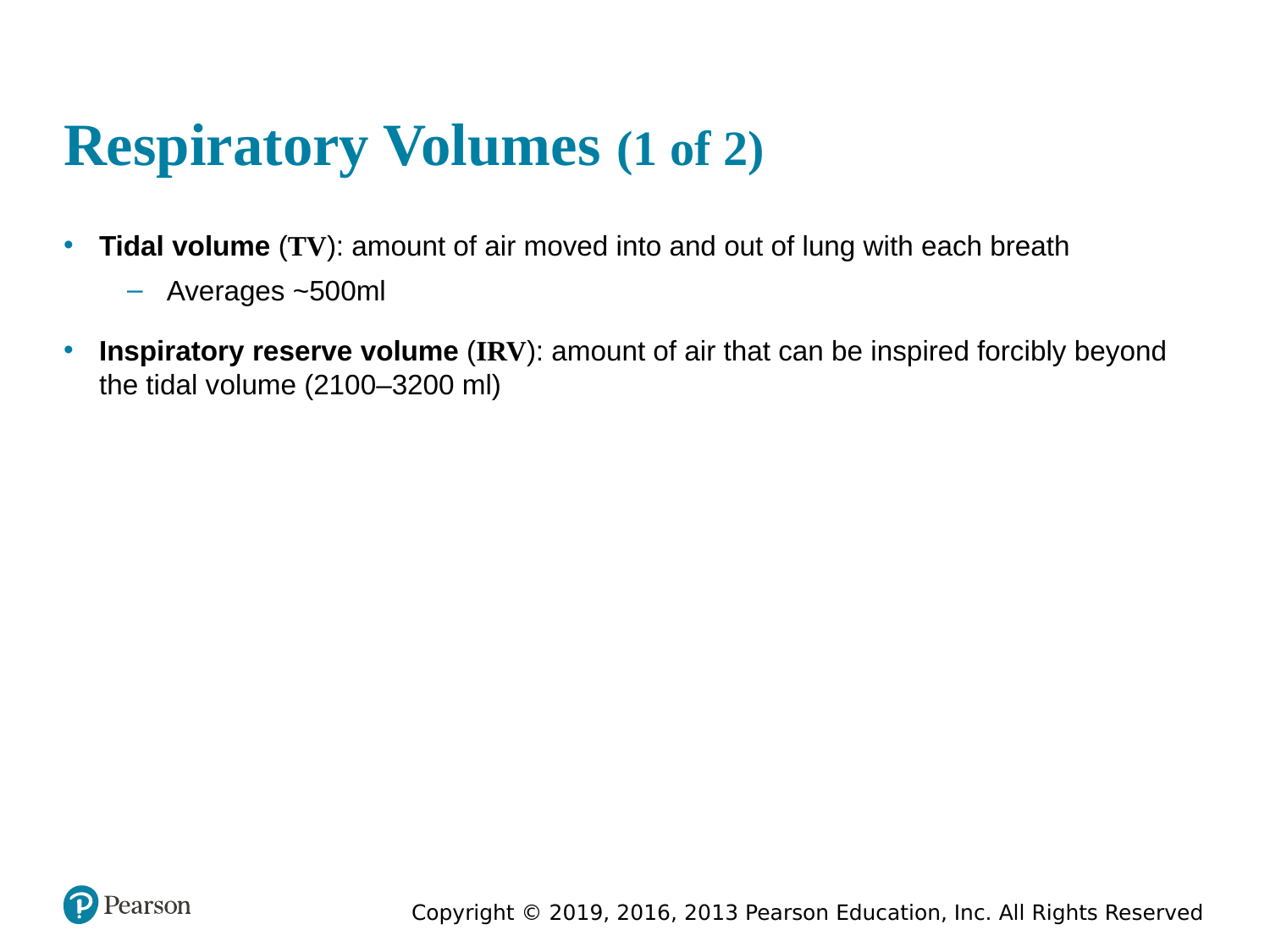

# Respiratory Volumes (1 of 2)
Tidal volume (TV): amount of air moved into and out of lung with each breath
Averages ~500ml
Inspiratory reserve volume (IRV): amount of air that can be inspired forcibly beyond the tidal volume (2100–3200 ml)